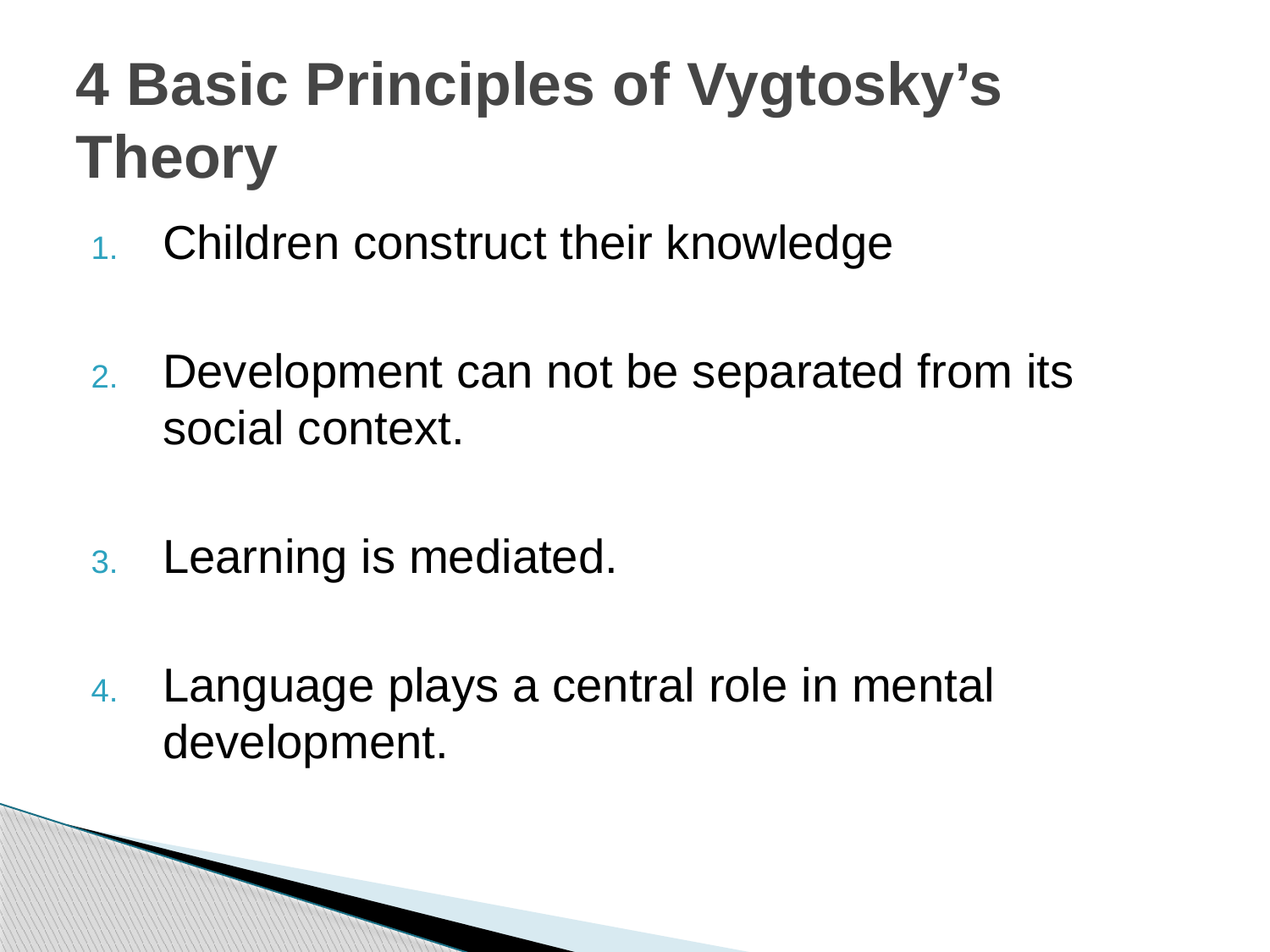

# 4 Basic Principles of Vygtosky’s Theory
Children construct their knowledge

Development can not be separated from its social context.

Learning is mediated.

Language plays a central role in mental development.